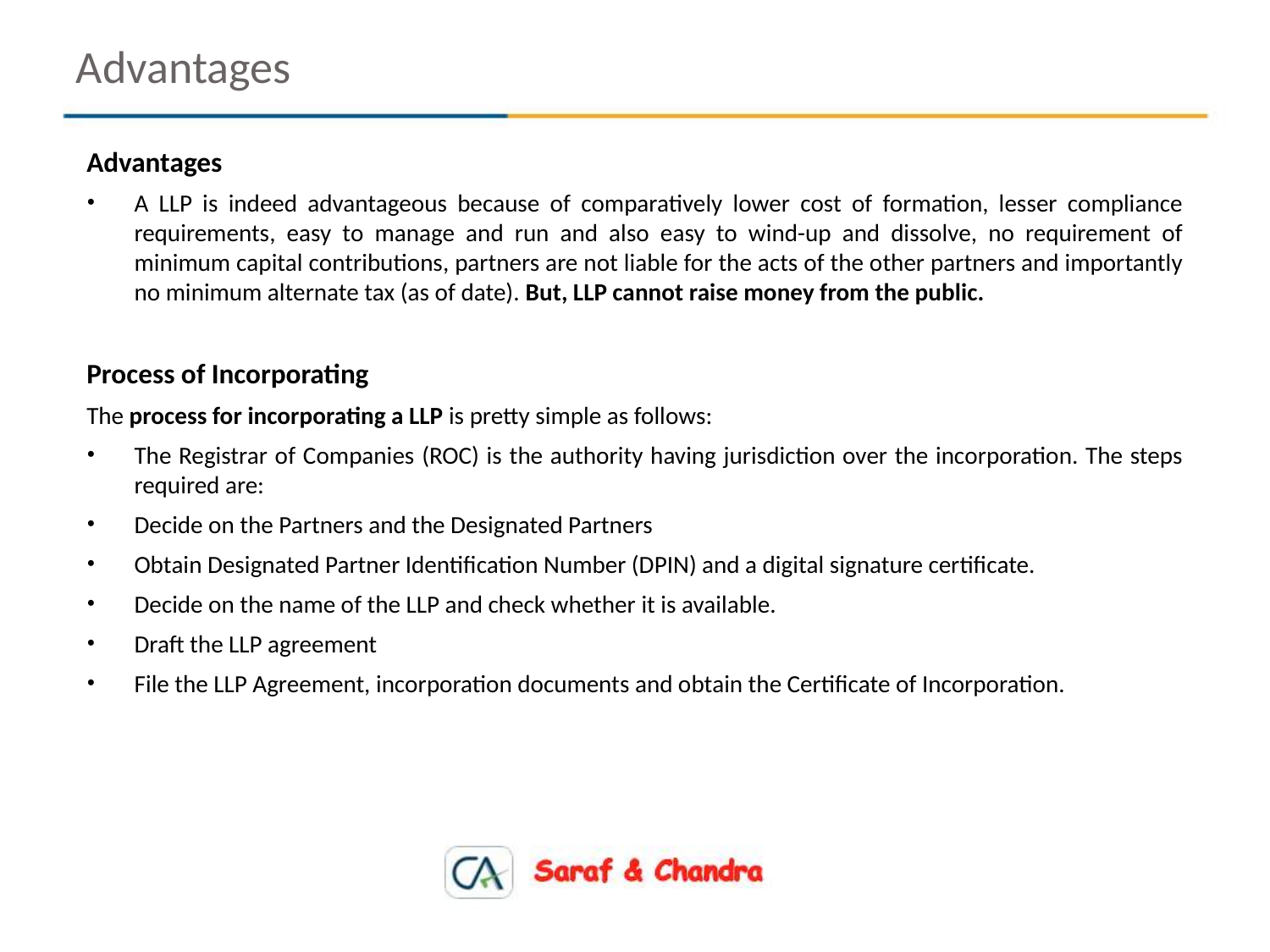

Advantages
Advantages
A LLP is indeed advantageous because of comparatively lower cost of formation, lesser compliance requirements, easy to manage and run and also easy to wind-up and dissolve, no requirement of minimum capital contributions, partners are not liable for the acts of the other partners and importantly no minimum alternate tax (as of date). But, LLP cannot raise money from the public.

Process of Incorporating
The process for incorporating a LLP is pretty simple as follows:
The Registrar of Companies (ROC) is the authority having jurisdiction over the incorporation. The steps required are:
Decide on the Partners and the Designated Partners
Obtain Designated Partner Identification Number (DPIN) and a digital signature certificate.
Decide on the name of the LLP and check whether it is available.
Draft the LLP agreement
File the LLP Agreement, incorporation documents and obtain the Certificate of Incorporation.